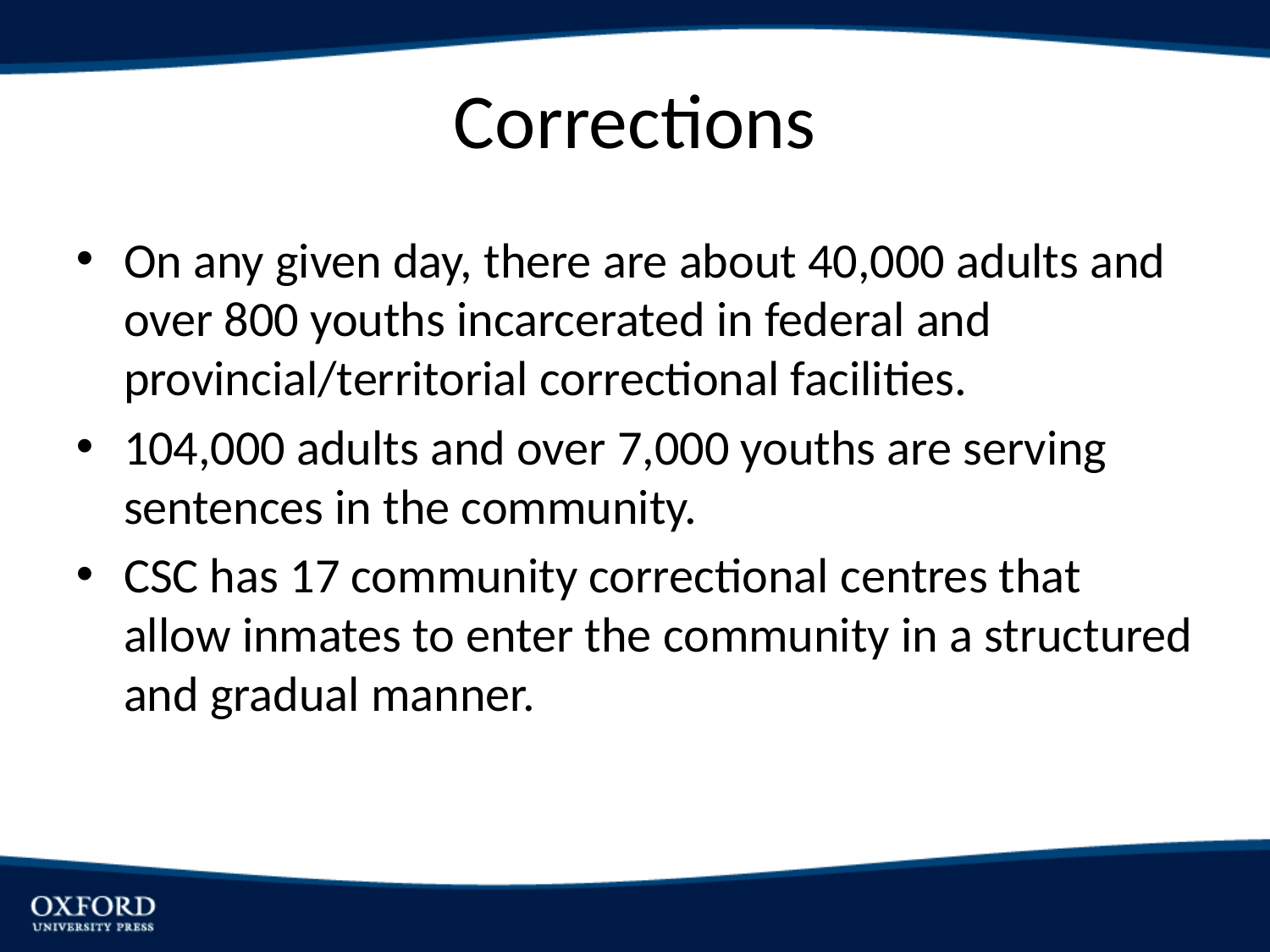

# Corrections
On any given day, there are about 40,000 adults and over 800 youths incarcerated in federal and provincial/territorial correctional facilities.
104,000 adults and over 7,000 youths are serving sentences in the community.
CSC has 17 community correctional centres that allow inmates to enter the community in a structured and gradual manner.